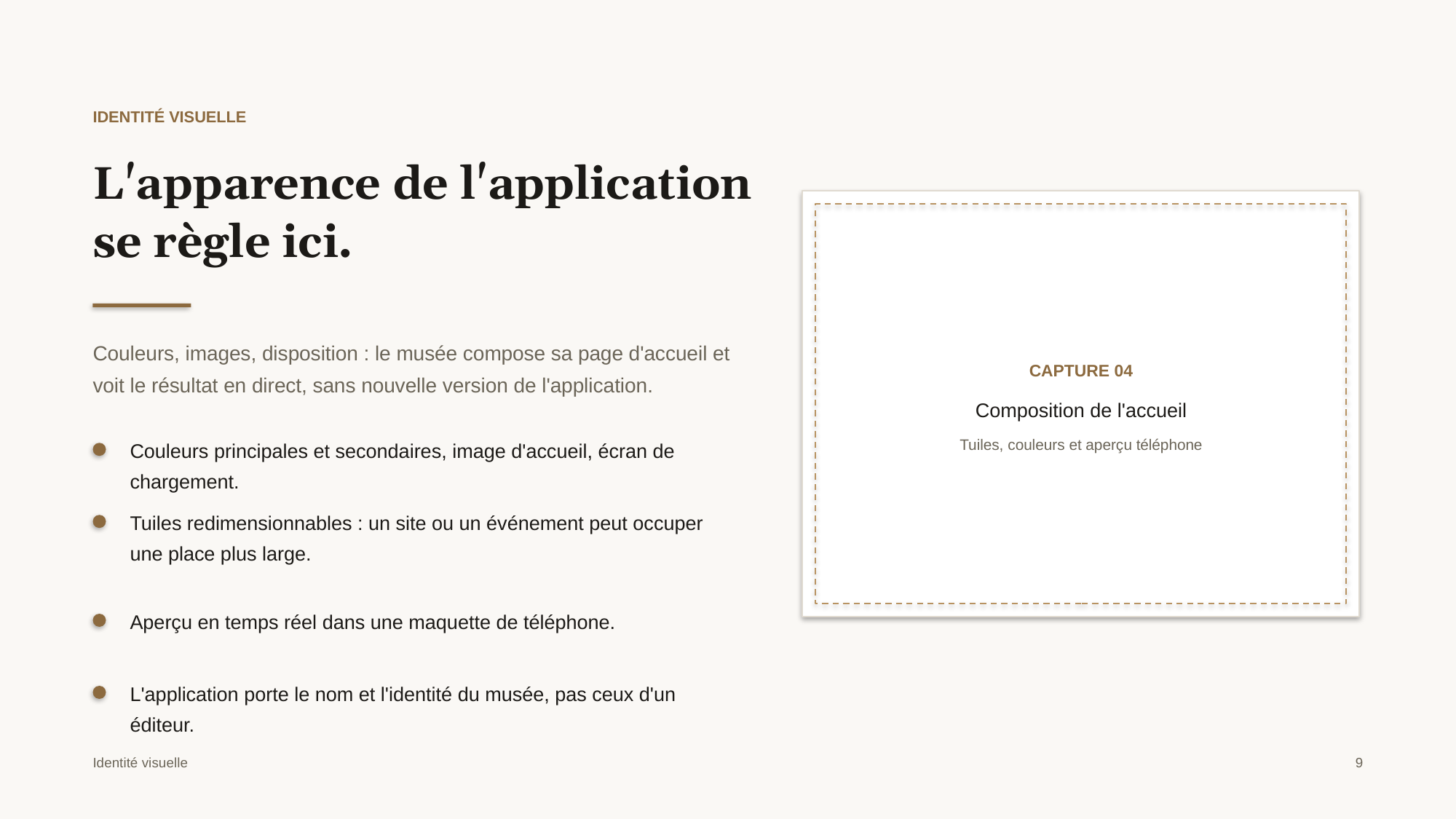

IDENTITÉ VISUELLE
L'apparence de l'application se règle ici.

CAPTURE 04
Composition de l'accueil
Tuiles, couleurs et aperçu téléphone

Couleurs, images, disposition : le musée compose sa page d'accueil et voit le résultat en direct, sans nouvelle version de l'application.
Couleurs principales et secondaires, image d'accueil, écran de chargement.

Tuiles redimensionnables : un site ou un événement peut occuper une place plus large.

Aperçu en temps réel dans une maquette de téléphone.

L'application porte le nom et l'identité du musée, pas ceux d'un éditeur.

Identité visuelle
9